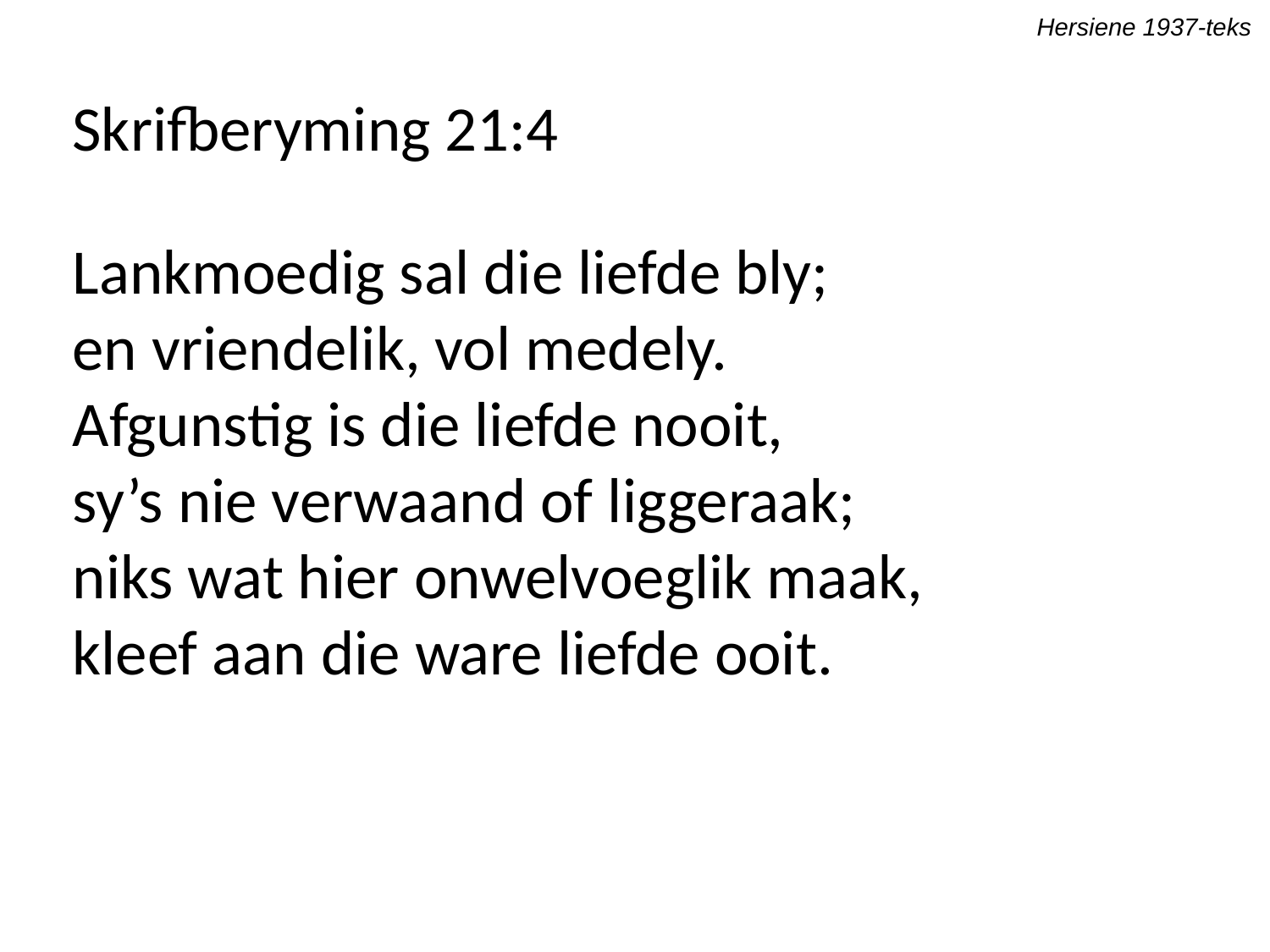

Hersiene 1937-teks
Skrifberyming 21:4

Lankmoedig sal die liefde bly;
en vriendelik, vol medely.
Afgunstig is die liefde nooit,
sy’s nie verwaand of liggeraak;
niks wat hier onwelvoeglik maak,
kleef aan die ware liefde ooit.